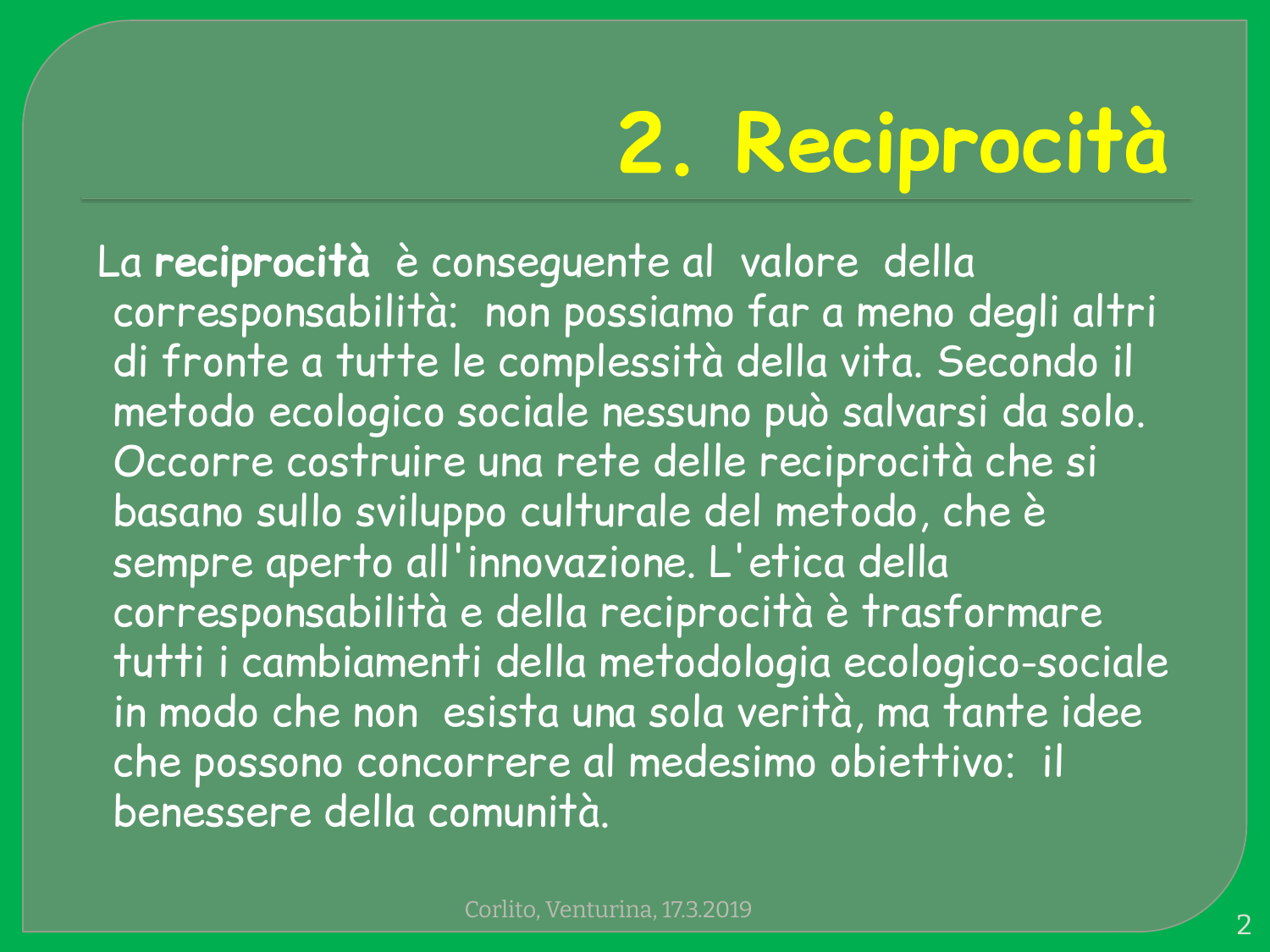

# 2. Reciprocità
   La reciprocità  è conseguente al  valore  della corresponsabilità:  non possiamo far a meno degli altri di fronte a tutte le complessità della vita. Secondo il metodo ecologico sociale nessuno può salvarsi da solo.  Occorre costruire una rete delle reciprocità che si basano sullo sviluppo culturale del metodo, che è sempre aperto all'innovazione. L'etica della corresponsabilità e della reciprocità è trasformare tutti i cambiamenti della metodologia ecologico-sociale  in modo che non  esista una sola verità, ma tante idee che possono concorrere al medesimo obiettivo:  il benessere della comunità.

Corlito, Venturina, 17.3.2019
2